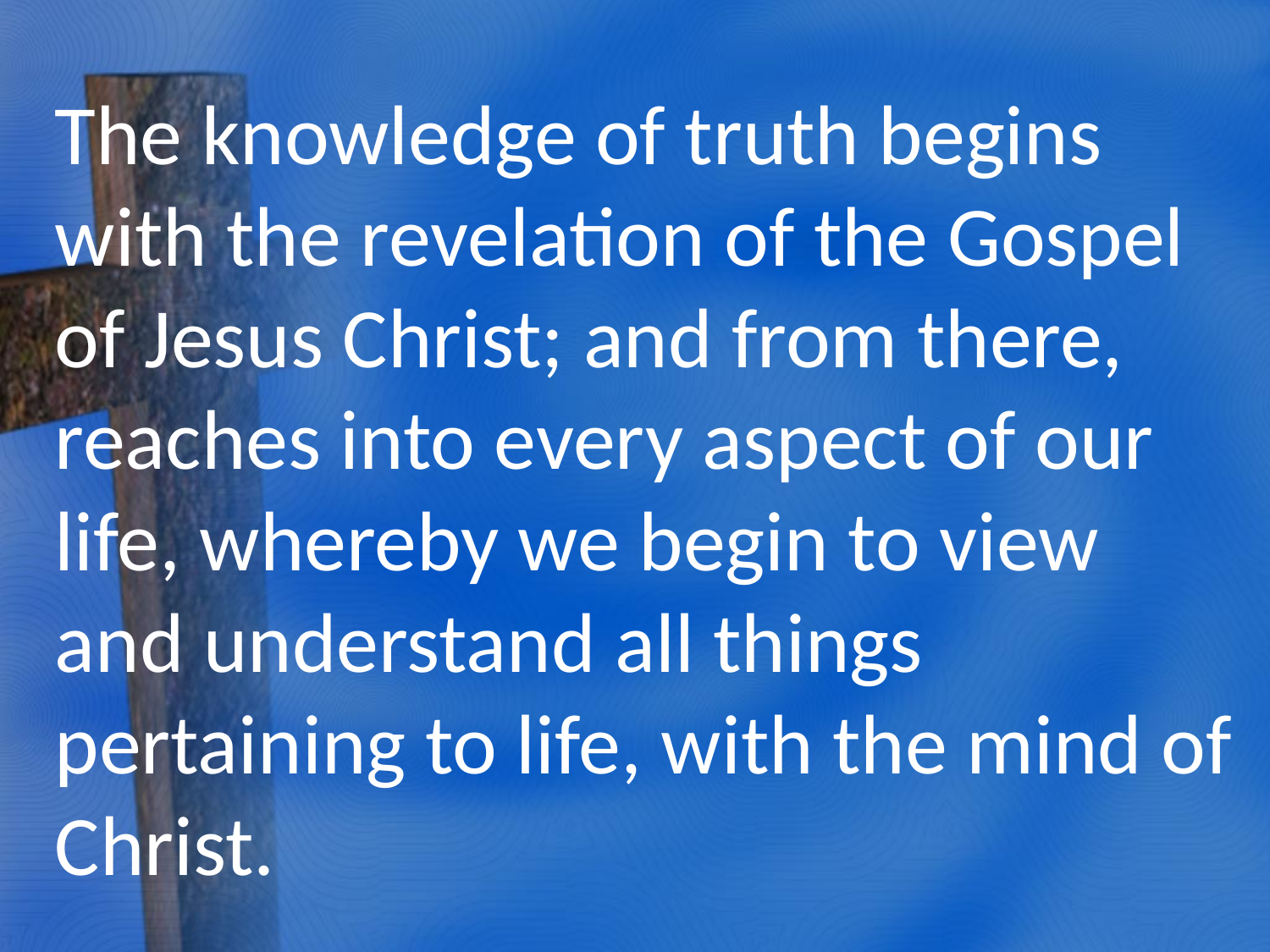

The knowledge of truth begins with the revelation of the Gospel of Jesus Christ; and from there, reaches into every aspect of our life, whereby we begin to view and understand all things pertaining to life, with the mind of Christ.